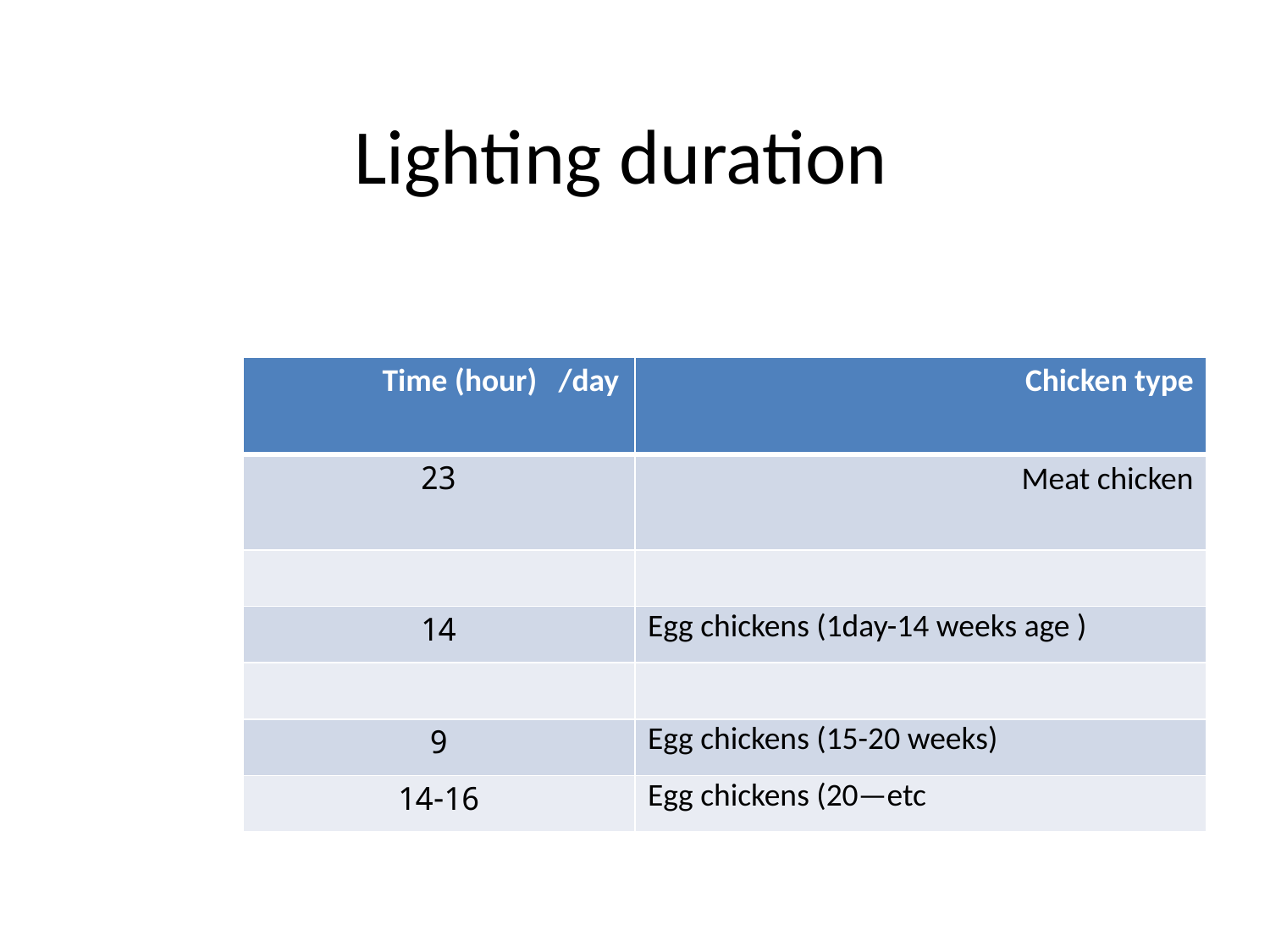

# Lighting duration
| Time (hour) /day | Chicken type |
| --- | --- |
| 23 | Meat chicken |
|  |  |
| 14 | Egg chickens (1day-14 weeks age ) |
|  |  |
| 9 | Egg chickens (15-20 weeks) |
| 14-16 | Egg chickens (20—etc |